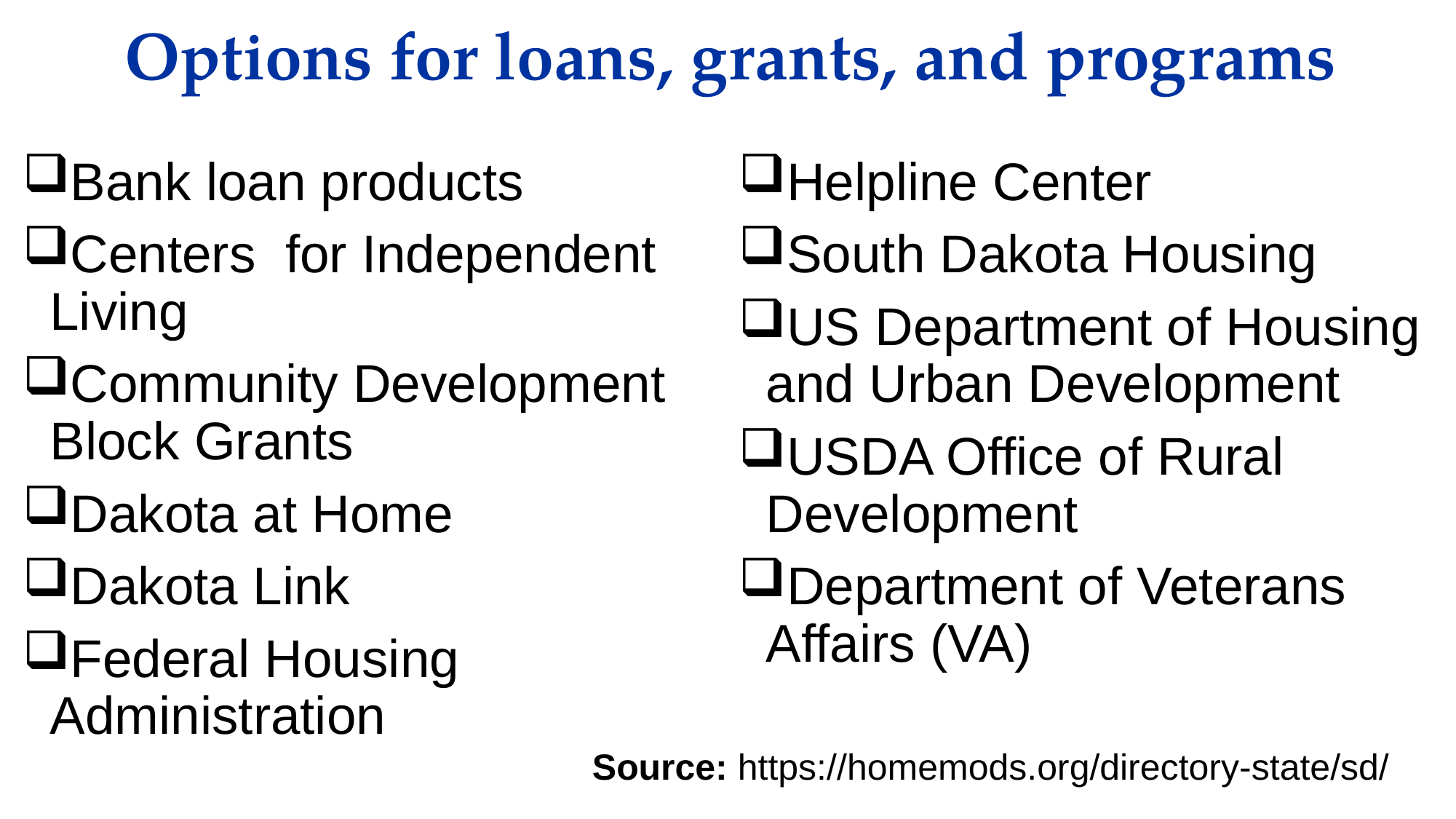

# Options for loans, grants, and programs
Bank loan products
Centers  for Independent Living
Community Development Block Grants
Dakota at Home
Dakota Link
Federal Housing Administration
Helpline Center
South Dakota Housing
US Department of Housing and Urban Development
USDA Office of Rural Development
Department of Veterans Affairs (VA)
Source: https://homemods.org/directory-state/sd/